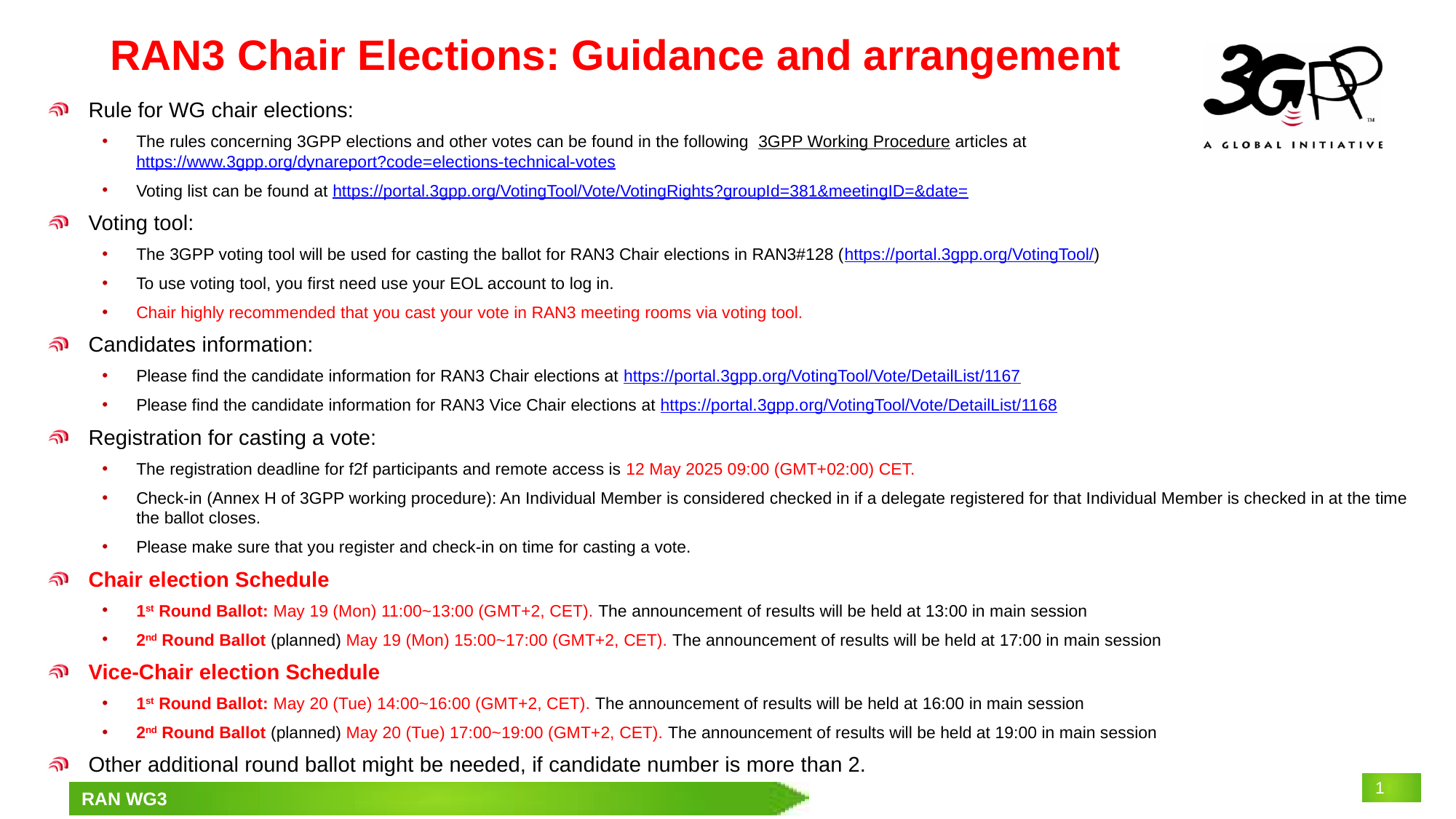

# RAN3 Chair Elections: Guidance and arrangement
Rule for WG chair elections:
The rules concerning 3GPP elections and other votes can be found in the following  3GPP Working Procedure articles at https://www.3gpp.org/dynareport?code=elections-technical-votes
Voting list can be found at https://portal.3gpp.org/VotingTool/Vote/VotingRights?groupId=381&meetingID=&date=
Voting tool:
The 3GPP voting tool will be used for casting the ballot for RAN3 Chair elections in RAN3#128 (https://portal.3gpp.org/VotingTool/)
To use voting tool, you first need use your EOL account to log in.
Chair highly recommended that you cast your vote in RAN3 meeting rooms via voting tool.
Candidates information:
Please find the candidate information for RAN3 Chair elections at https://portal.3gpp.org/VotingTool/Vote/DetailList/1167
Please find the candidate information for RAN3 Vice Chair elections at https://portal.3gpp.org/VotingTool/Vote/DetailList/1168
Registration for casting a vote:
The registration deadline for f2f participants and remote access is 12 May 2025 09:00 (GMT+02:00) CET.
Check-in (Annex H of 3GPP working procedure): An Individual Member is considered checked in if a delegate registered for that Individual Member is checked in at the time the ballot closes.
Please make sure that you register and check-in on time for casting a vote.
Chair election Schedule
1st Round Ballot: May 19 (Mon) 11:00~13:00 (GMT+2, CET). The announcement of results will be held at 13:00 in main session
2nd Round Ballot (planned) May 19 (Mon) 15:00~17:00 (GMT+2, CET). The announcement of results will be held at 17:00 in main session
Vice-Chair election Schedule
1st Round Ballot: May 20 (Tue) 14:00~16:00 (GMT+2, CET). The announcement of results will be held at 16:00 in main session
2nd Round Ballot (planned) May 20 (Tue) 17:00~19:00 (GMT+2, CET). The announcement of results will be held at 19:00 in main session
Other additional round ballot might be needed, if candidate number is more than 2.